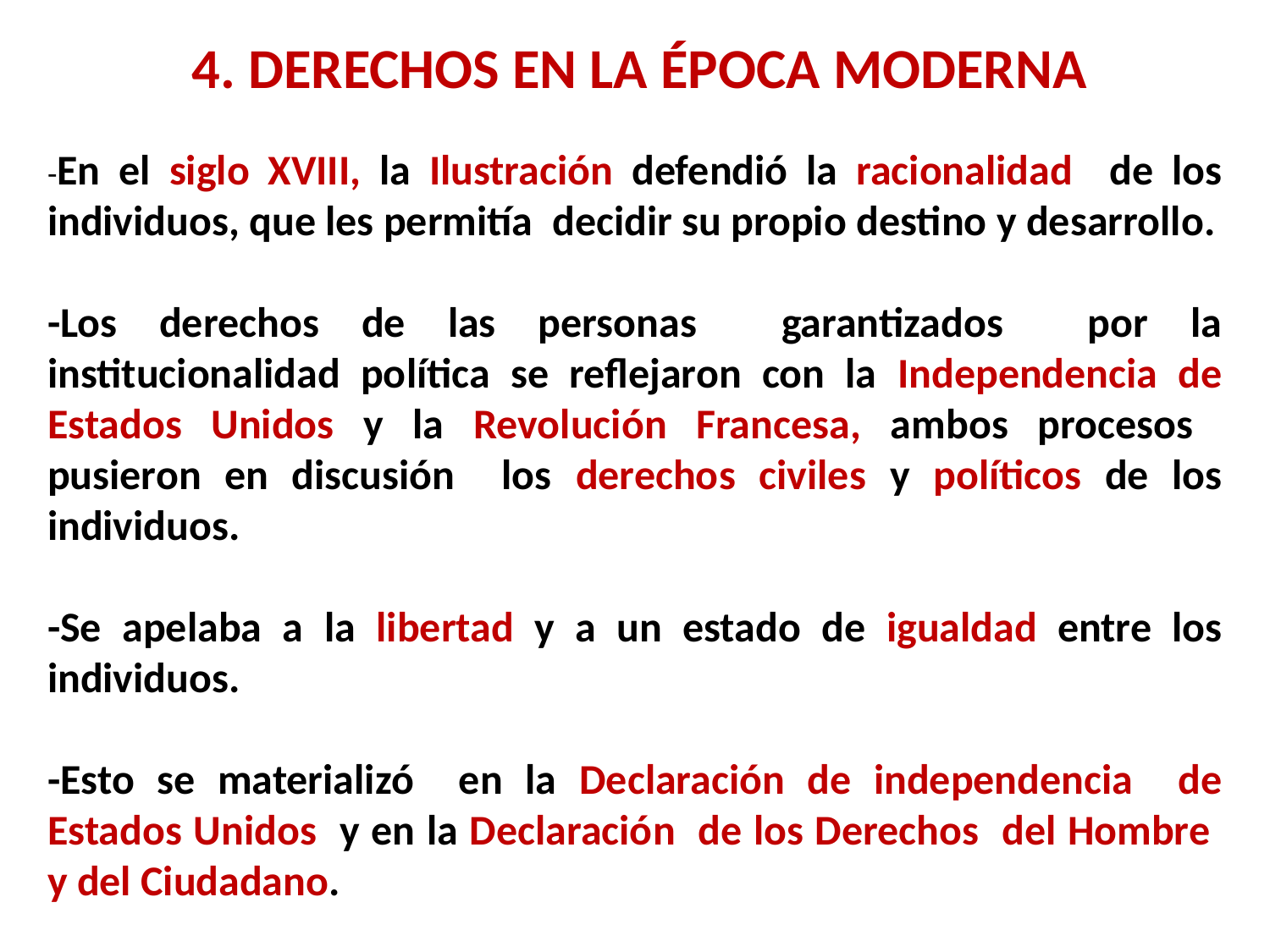

4. DERECHOS EN LA ÉPOCA MODERNA
-En el siglo XVIII, la Ilustración defendió la racionalidad  de los individuos, que les permitía  decidir su propio destino y desarrollo.

-Los derechos de las personas  garantizados  por la institucionalidad política se reflejaron con la Independencia de Estados Unidos y la Revolución Francesa, ambos procesos  pusieron en discusión  los derechos civiles y políticos de los individuos.

-Se apelaba a la libertad y a un estado de igualdad entre los individuos.

-Esto se materializó  en la Declaración de independencia  de Estados Unidos  y en la Declaración  de los Derechos  del Hombre  y del Ciudadano.